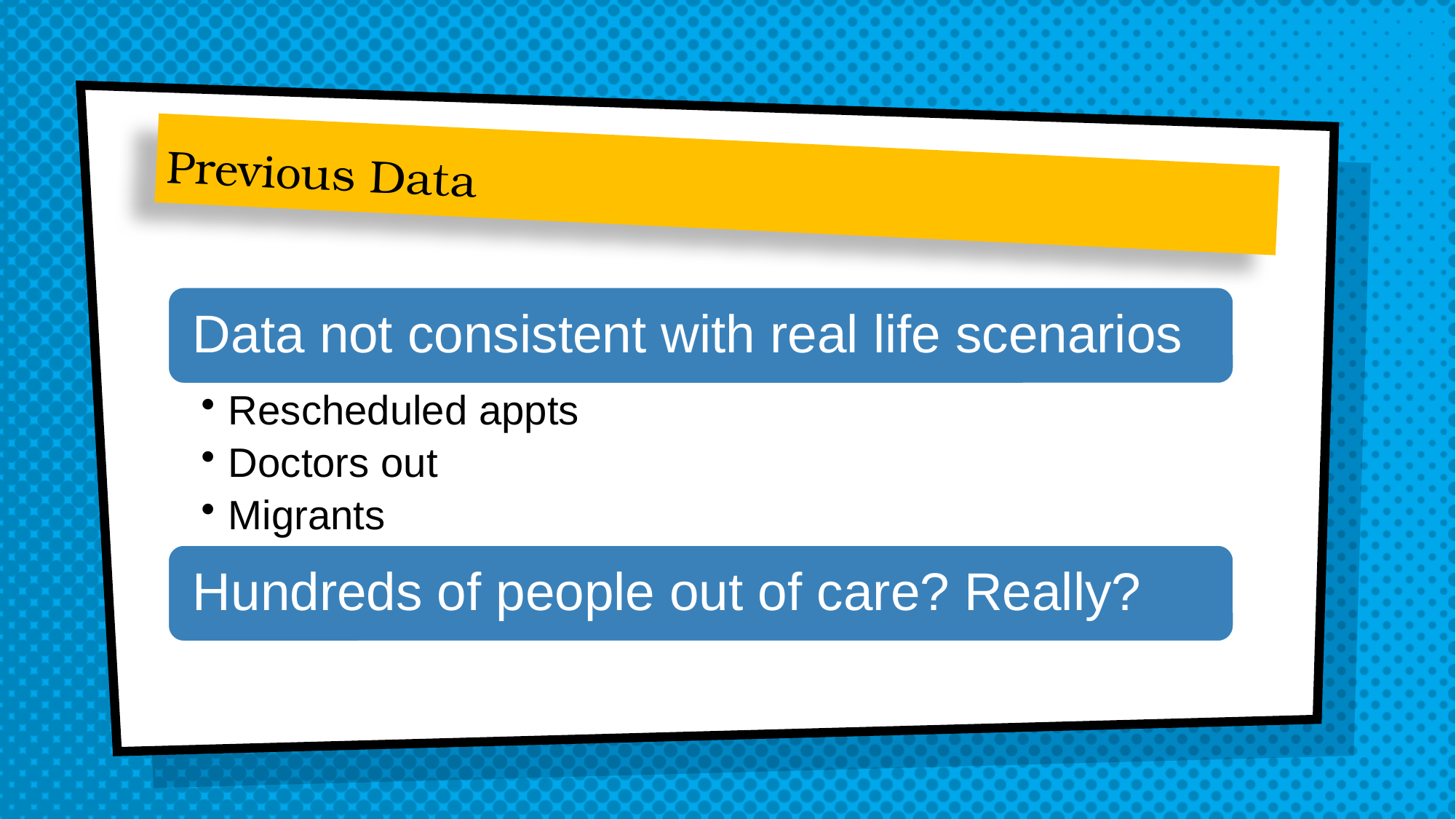

# Previous Data
Data not consistent with real life scenarios
Rescheduled appts
Doctors out
Migrants
Hundreds of people out of care? Really?